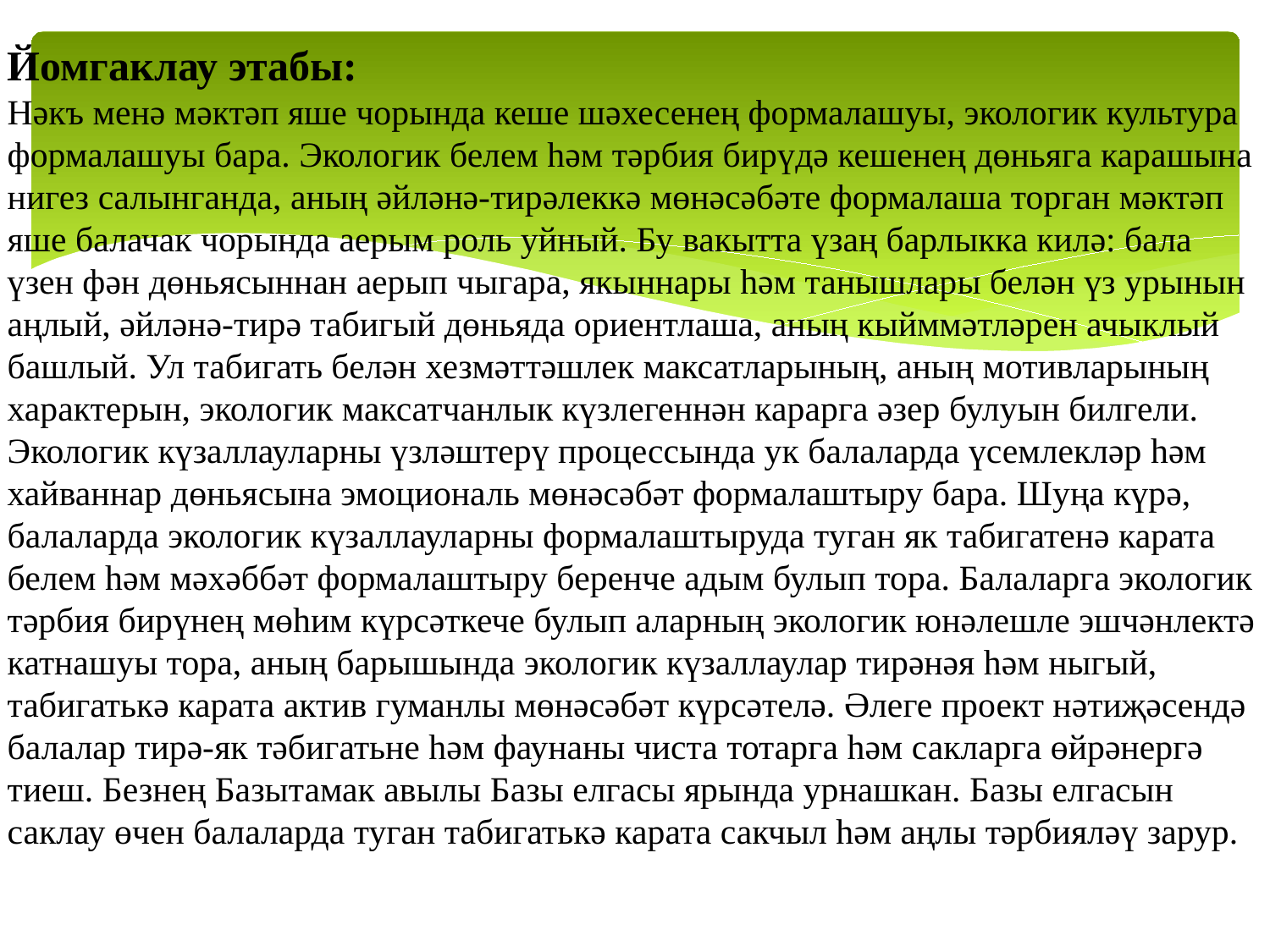

Йомгаклау этабы:
Нәкъ менә мәктәп яше чорында кеше шәхесенең формалашуы, экологик культура формалашуы бара. Экологик белем һәм тәрбия бирүдә кешенең дөньяга карашына нигез салынганда, аның әйләнә-тирәлеккә мөнәсәбәте формалаша торган мәктәп яше балачак чорында аерым роль уйный. Бу вакытта үзаң барлыкка килә: бала үзен фән дөньясыннан аерып чыгара, якыннары һәм танышлары белән үз урынын аңлый, әйләнә-тирә табигый дөньяда ориентлаша, аның кыйммәтләрен ачыклый башлый. Ул табигать белән хезмәттәшлек максатларының, аның мотивларының характерын, экологик максатчанлык күзлегеннән карарга әзер булуын билгели. Экологик күзаллауларны үзләштерү процессында ук балаларда үсемлекләр һәм хайваннар дөньясына эмоциональ мөнәсәбәт формалаштыру бара. Шуңа күрә, балаларда экологик күзаллауларны формалаштыруда туган як табигатенә карата белем һәм мәхәббәт формалаштыру беренче адым булып тора. Балаларга экологик тәрбия бирүнең мөһим күрсәткече булып аларның экологик юнәлешле эшчәнлектә катнашуы тора, аның барышында экологик күзаллаулар тирәнәя һәм ныгый, табигатькә карата актив гуманлы мөнәсәбәт күрсәтелә. Әлеге проект нәтиҗәсендә балалар тирә-як тәбигатьне һәм фаунаны чиста тотарга һәм сакларга өйрәнергә тиеш. Безнең Базытамак авылы Базы елгасы ярында урнашкан. Базы елгасын саклау өчен балаларда туган табигатькә карата сакчыл һәм аңлы тәрбияләү зарур.